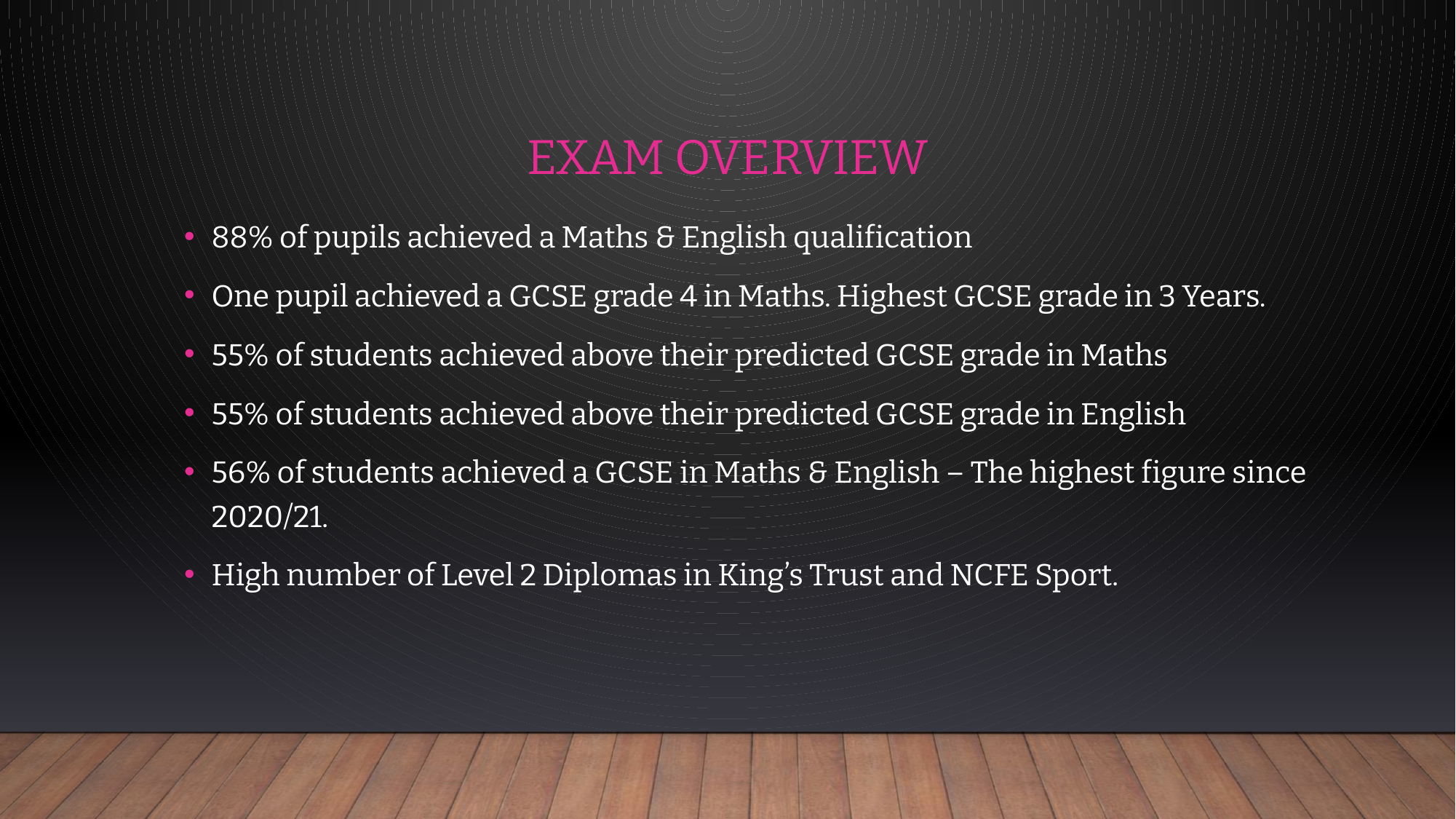

# EXAM Overview
88% of pupils achieved a Maths & English qualification
One pupil achieved a GCSE grade 4 in Maths. Highest GCSE grade in 3 Years.
55% of students achieved above their predicted GCSE grade in Maths
55% of students achieved above their predicted GCSE grade in English
56% of students achieved a GCSE in Maths & English – The highest figure since 2020/21.
High number of Level 2 Diplomas in King’s Trust and NCFE Sport.